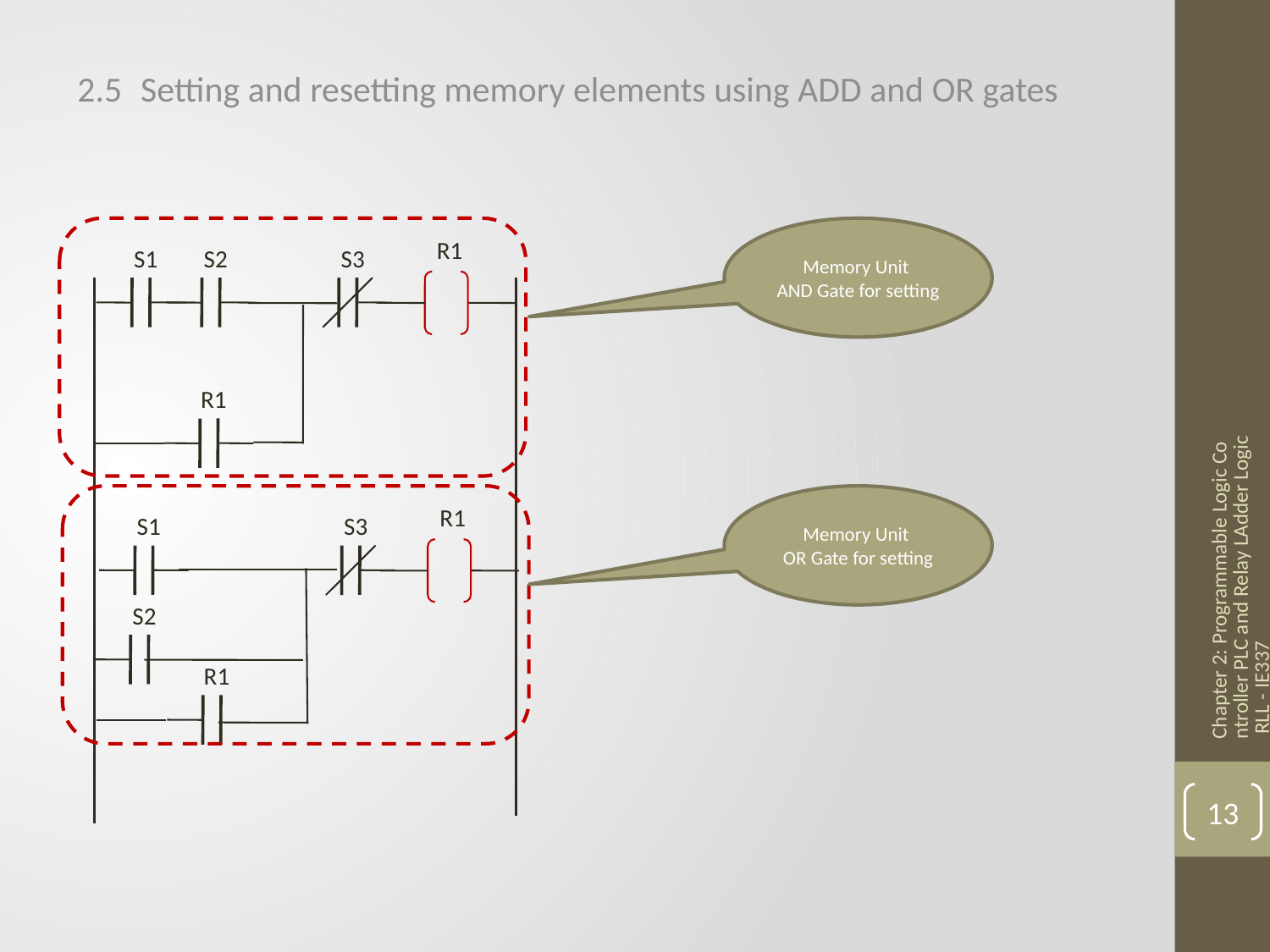

2.5	 Setting and resetting memory elements using ADD and OR gates

R1

S3
S1
S2
R1
Memory Unit
AND Gate for setting

Memory Unit
OR Gate for setting
R1

S3
S1
Chapter 2: Programmable Logic Controller PLC and Relay LAdder Logic RLL - IE337
S2
R1
13